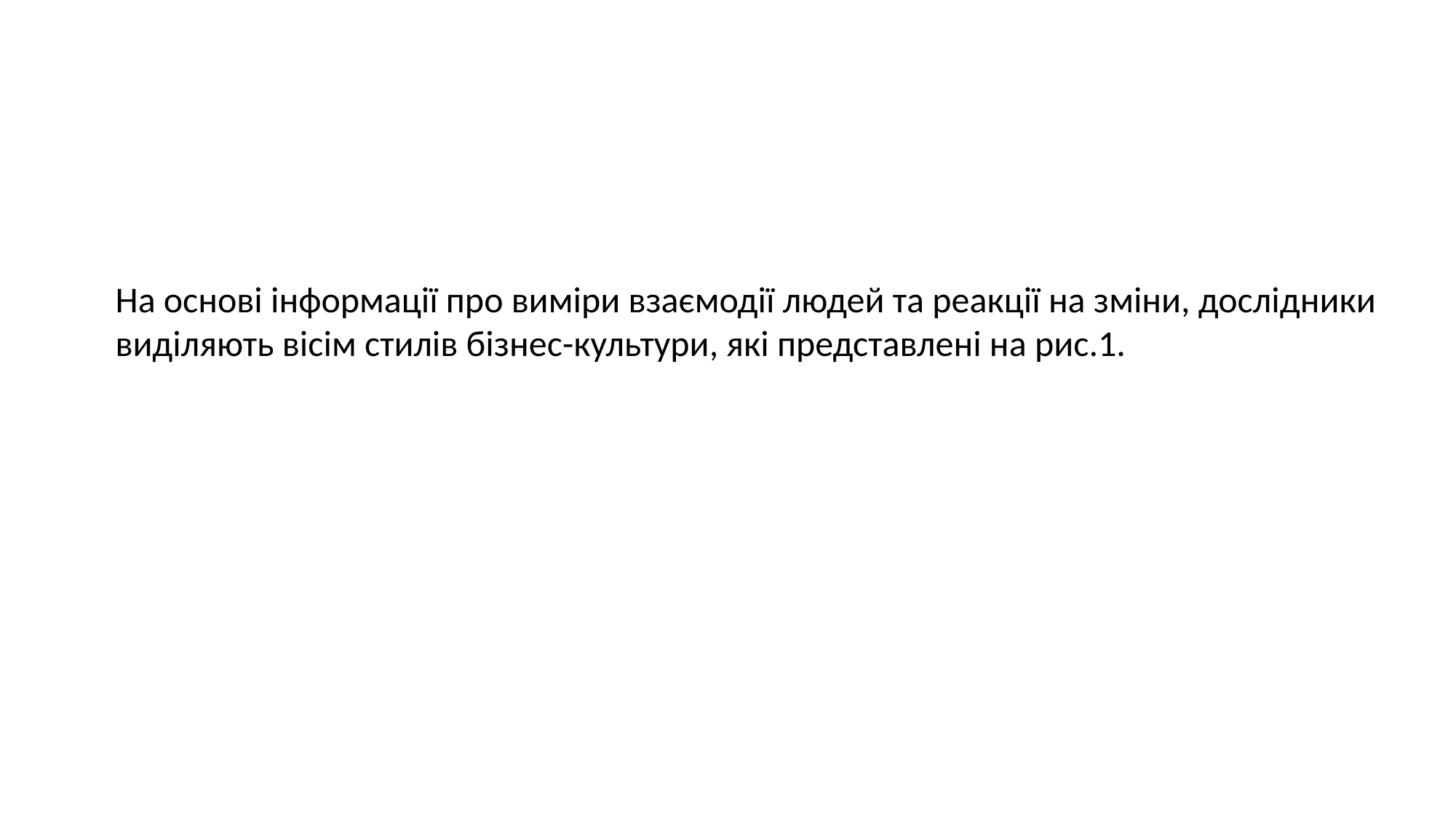

На основі інформації про виміри взаємодії людей та реакції на зміни, дослідники виділяють вісім стилів бізнес-культури, які представлені на рис.1.